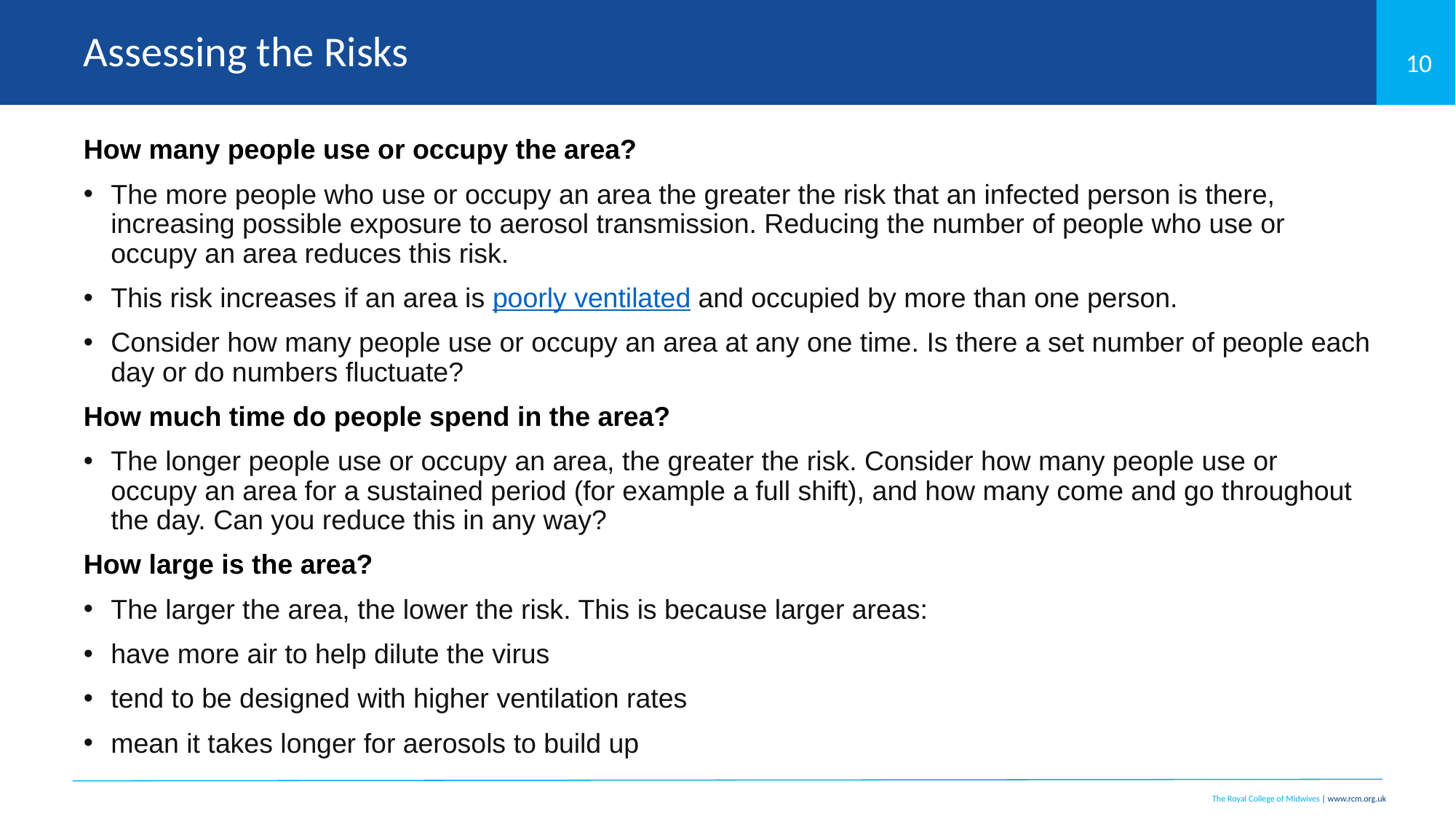

# Assessing the Risks
How many people use or occupy the area?
The more people who use or occupy an area the greater the risk that an infected person is there, increasing possible exposure to aerosol transmission. Reducing the number of people who use or occupy an area reduces this risk.
This risk increases if an area is poorly ventilated and occupied by more than one person.
Consider how many people use or occupy an area at any one time. Is there a set number of people each day or do numbers fluctuate?
How much time do people spend in the area?
The longer people use or occupy an area, the greater the risk. Consider how many people use or occupy an area for a sustained period (for example a full shift), and how many come and go throughout the day. Can you reduce this in any way?
How large is the area?
The larger the area, the lower the risk. This is because larger areas:
have more air to help dilute the virus
tend to be designed with higher ventilation rates
mean it takes longer for aerosols to build up